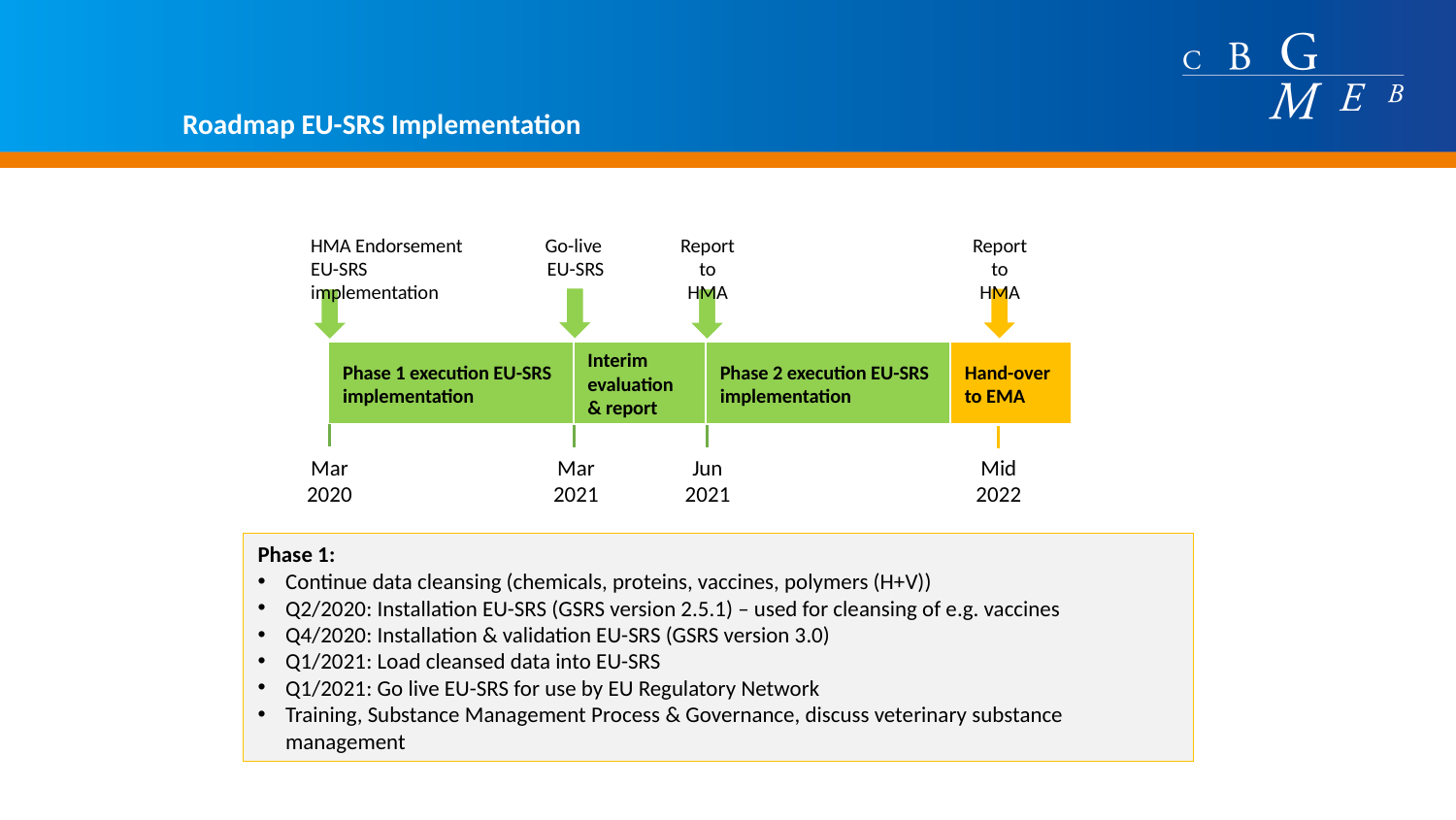

# Roadmap EU-SRS Implementation
HMA Endorsement
EU-SRS implementation
Go-live
EU-SRS
Report to HMA
Report to HMA

Phase 1 execution EU-SRS implementation
Interim evaluation & report
Phase 2 execution EU-SRS implementation
Hand-over to EMA
Mar 2020
Mar 2021
Jun 2021
Mid 2022
Phase 1:
Continue data cleansing (chemicals, proteins, vaccines, polymers (H+V))
Q2/2020: Installation EU-SRS (GSRS version 2.5.1) – used for cleansing of e.g. vaccines
Q4/2020: Installation & validation EU-SRS (GSRS version 3.0)
Q1/2021: Load cleansed data into EU-SRS
Q1/2021: Go live EU-SRS for use by EU Regulatory Network
Training, Substance Management Process & Governance, discuss veterinary substance management